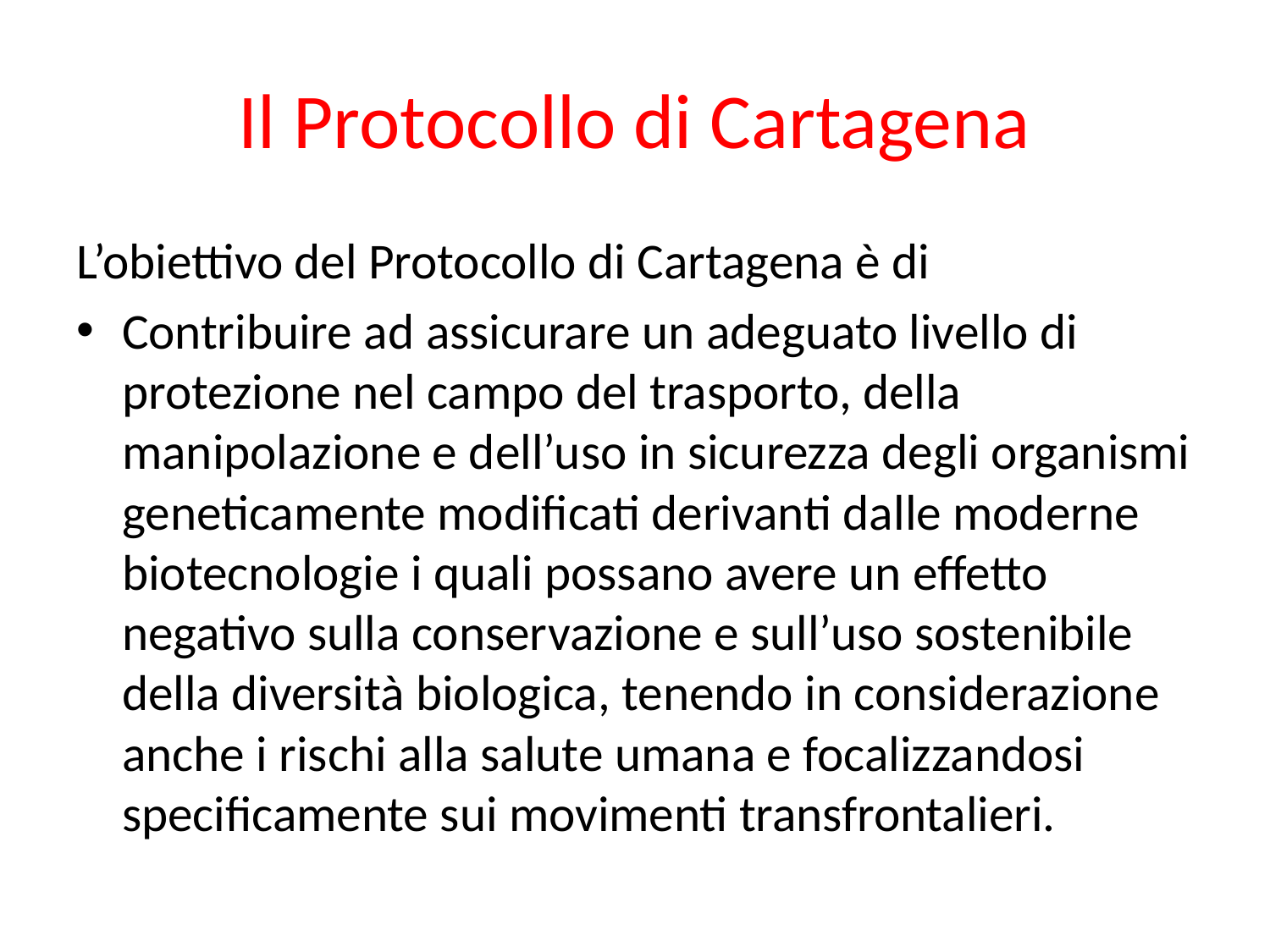

# Il Protocollo di Cartagena
L’obiettivo del Protocollo di Cartagena è di
Contribuire ad assicurare un adeguato livello di protezione nel campo del trasporto, della manipolazione e dell’uso in sicurezza degli organismi geneticamente modificati derivanti dalle moderne biotecnologie i quali possano avere un effetto negativo sulla conservazione e sull’uso sostenibile della diversità biologica, tenendo in considerazione anche i rischi alla salute umana e focalizzandosi specificamente sui movimenti transfrontalieri.